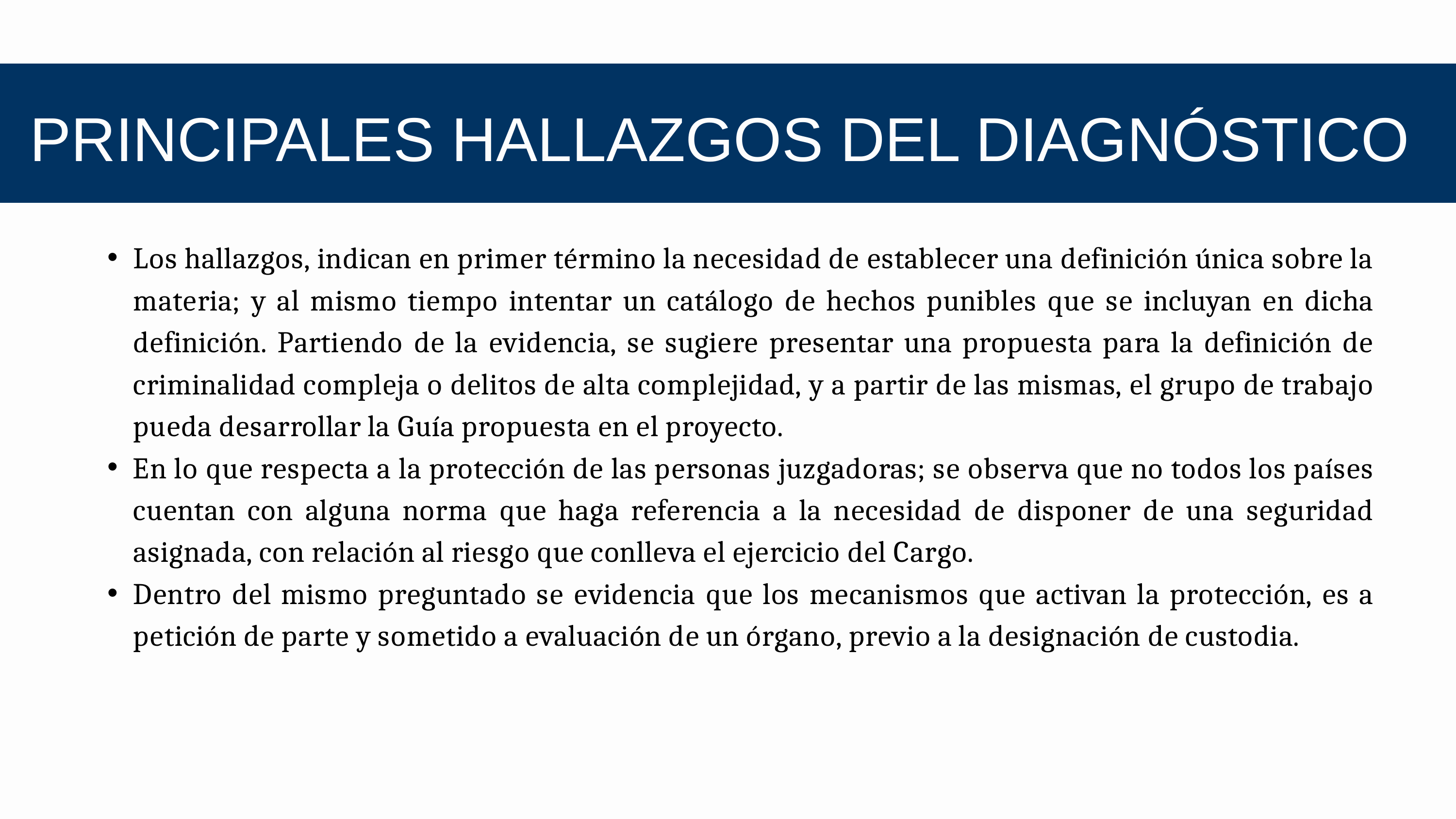

PRINCIPALES HALLAZGOS DEL DIAGNÓSTICO
Los hallazgos, indican en primer término la necesidad de establecer una definición única sobre la materia; y al mismo tiempo intentar un catálogo de hechos punibles que se incluyan en dicha definición. Partiendo de la evidencia, se sugiere presentar una propuesta para la definición de criminalidad compleja o delitos de alta complejidad, y a partir de las mismas, el grupo de trabajo pueda desarrollar la Guía propuesta en el proyecto.
En lo que respecta a la protección de las personas juzgadoras; se observa que no todos los países cuentan con alguna norma que haga referencia a la necesidad de disponer de una seguridad asignada, con relación al riesgo que conlleva el ejercicio del Cargo.
Dentro del mismo preguntado se evidencia que los mecanismos que activan la protección, es a petición de parte y sometido a evaluación de un órgano, previo a la designación de custodia.